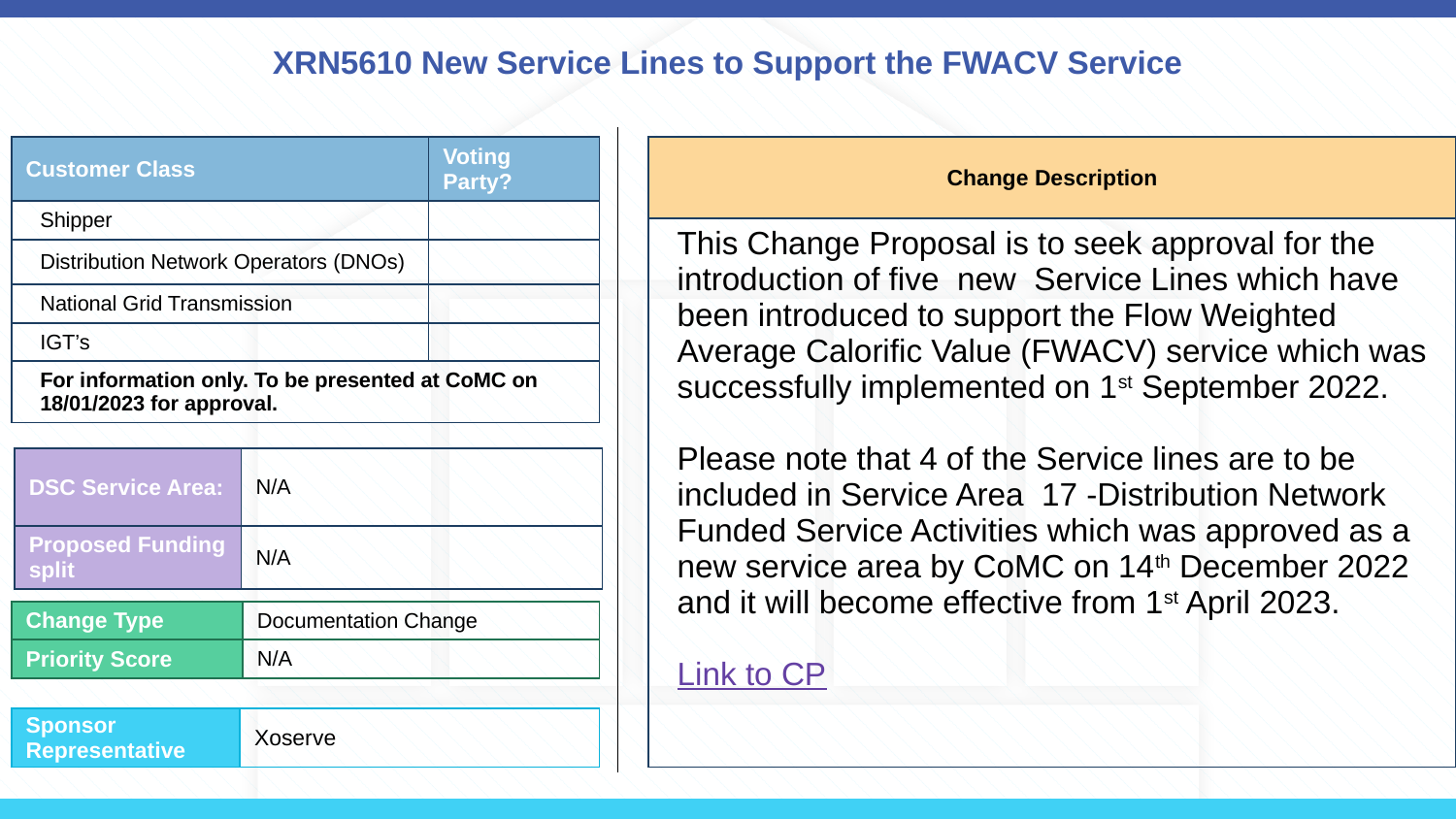

# XRN5610 New Service Lines to Support the FWACV Service
| Customer Class | Voting Party? |
| --- | --- |
| Shipper |  |
| Distribution Network Operators (DNOs) |  |
| National Grid Transmission |  |
| IGT’s |  |
| For information only. To be presented at CoMC on 18/01/2023 for approval. |  |
| Change Description |
| --- |
| This Change Proposal is to seek approval for the introduction of five new Service Lines which have been introduced to support the Flow Weighted Average Calorific Value (FWACV) service which was successfully implemented on 1st September 2022. Please note that 4 of the Service lines are to be included in Service Area 17 -Distribution Network Funded Service Activities which was approved as a new service area by CoMC on 14th December 2022 and it will become effective from 1st April 2023. Link to CP |
| DSC Service Area: | N/A |
| --- | --- |
| Proposed Funding split | N/A |
| Change Type | Documentation Change |
| --- | --- |
| Priority Score | N/A |
| Sponsor Representative | Xoserve |
| --- | --- |